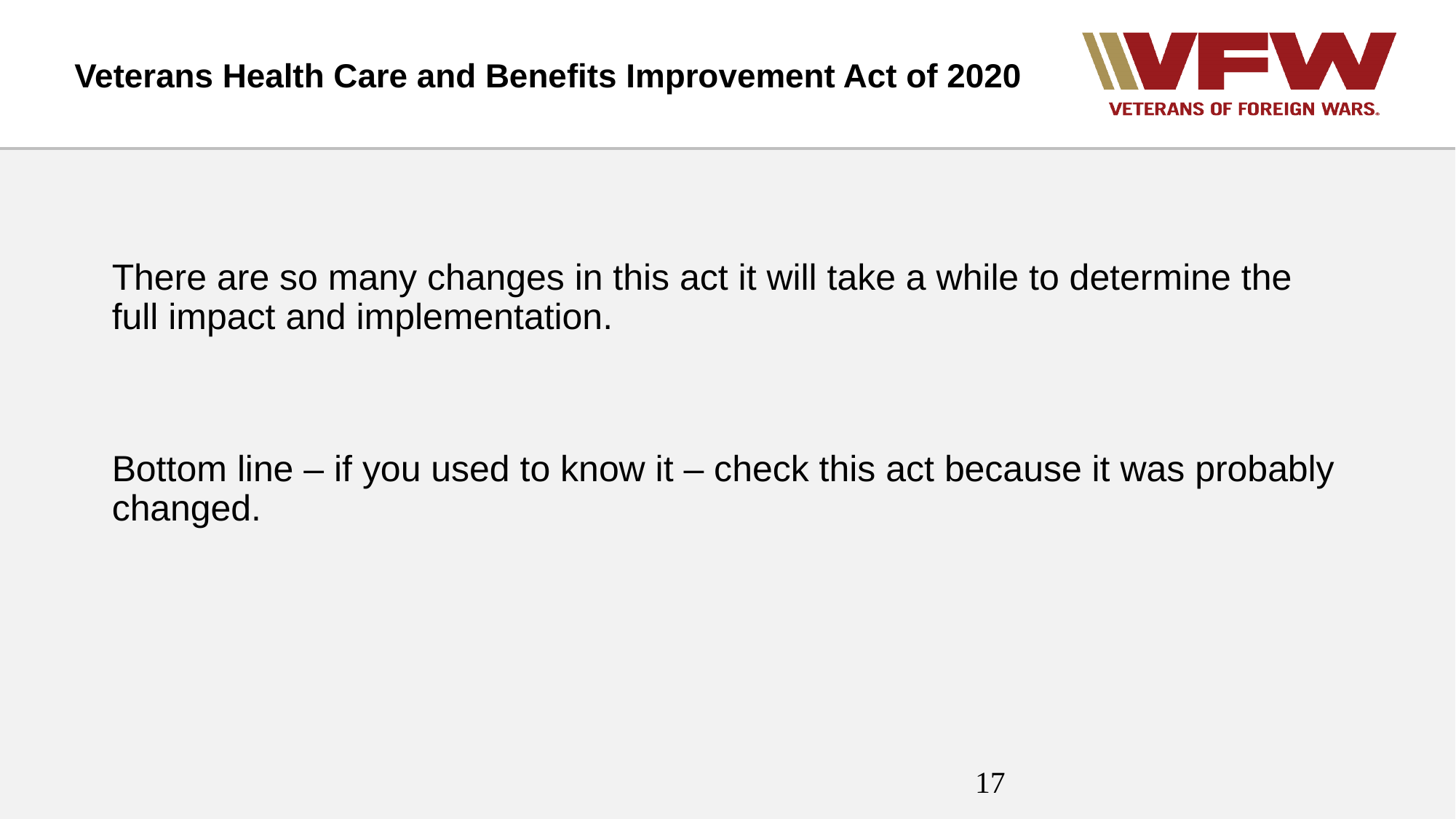

Veterans Health Care and Benefits Improvement Act of 2020
There are so many changes in this act it will take a while to determine the full impact and implementation.

Bottom line – if you used to know it – check this act because it was probably changed.
17